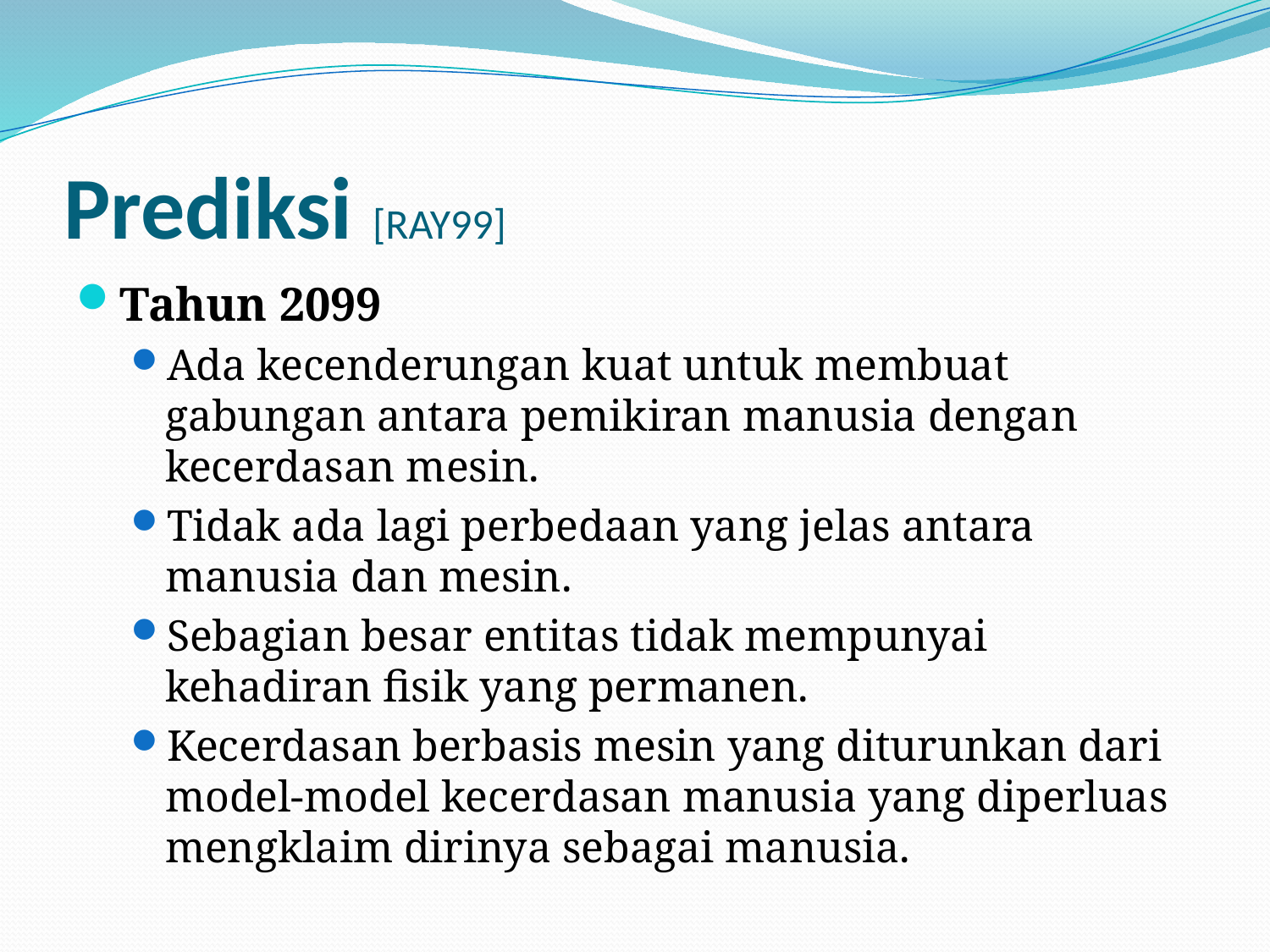

# Prediksi [RAY99]
Tahun 2099
Ada kecenderungan kuat untuk membuat gabungan antara pemikiran manusia dengan kecerdasan mesin.
Tidak ada lagi perbedaan yang jelas antara manusia dan mesin.
Sebagian besar entitas tidak mempunyai kehadiran fisik yang permanen.
Kecerdasan berbasis mesin yang diturunkan dari model-model kecerdasan manusia yang diperluas mengklaim dirinya sebagai manusia.